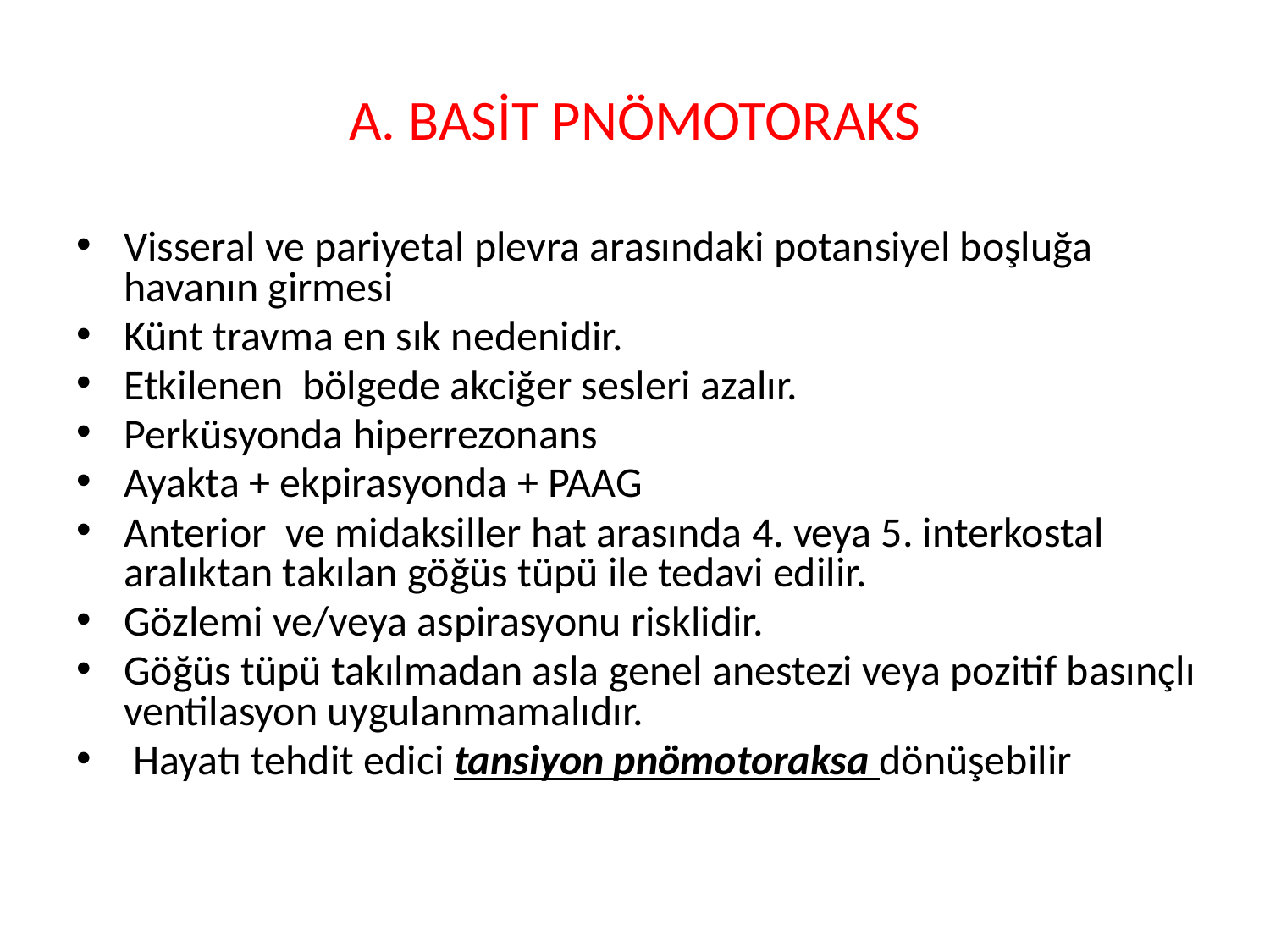

# A. BASİT PNÖMOTORAKS
Visseral ve pariyetal plevra arasındaki potansiyel boşluğa havanın girmesi
Künt travma en sık nedenidir.
Etkilenen  bölgede akciğer sesleri azalır.
Perküsyonda hiperrezonans
Ayakta + ekpirasyonda + PAAG
Anterior  ve midaksiller hat arasında 4. veya 5. interkostal aralıktan takılan göğüs tüpü ile tedavi edilir.
Gözlemi ve/veya aspirasyonu risklidir.
Göğüs tüpü takılmadan asla genel anestezi veya pozitif basınçlı ventilasyon uygulanmamalıdır.
 Hayatı tehdit edici tansiyon pnömotoraksa dönüşebilir